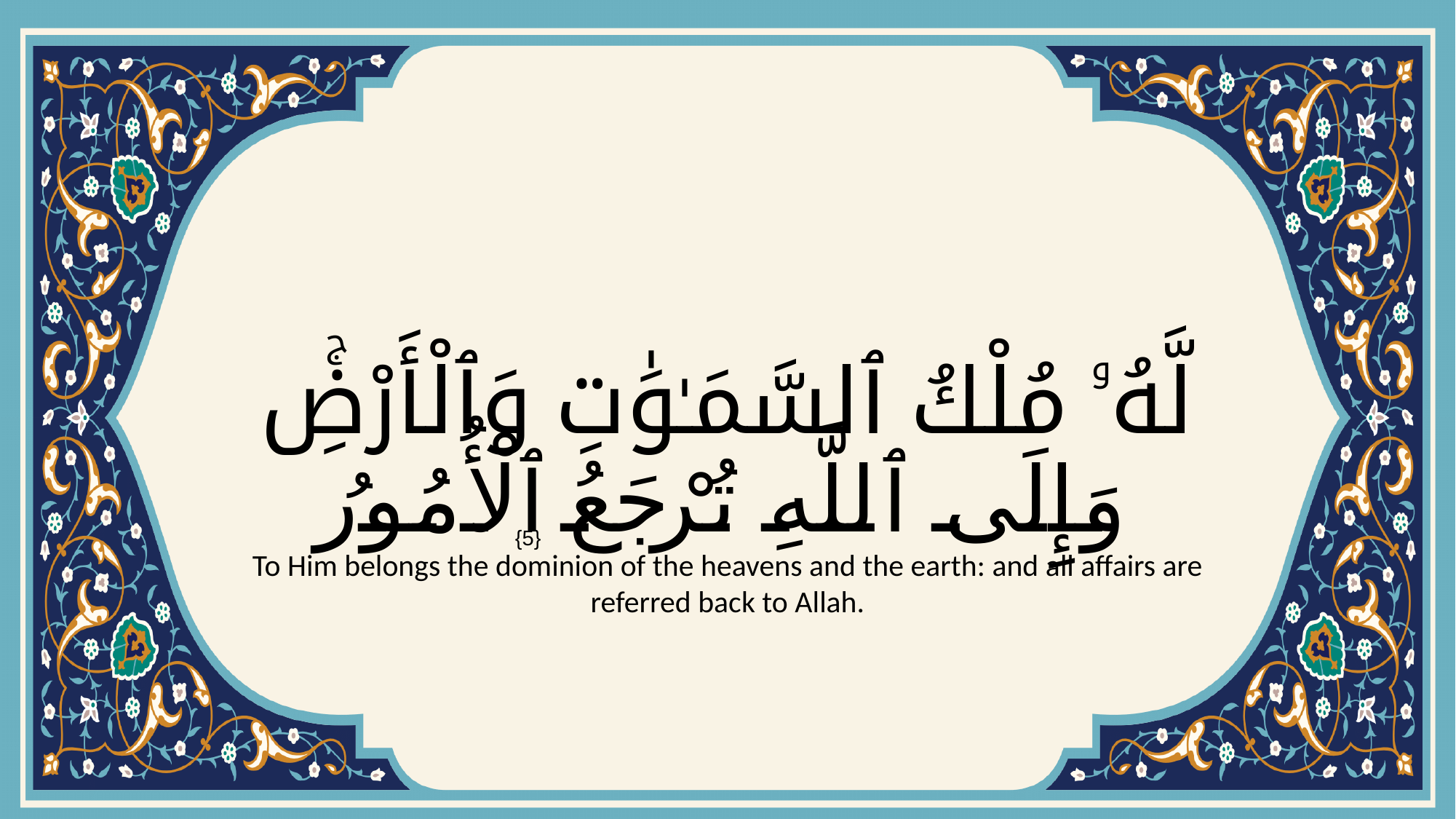

# لَّهُۥ مُلْكُ ٱلسَّمَـٰوَٰتِ وَٱلْأَرْضِۚ وَإِلَى ٱللَّهِ تُرْجَعُ ٱلْأُمُورُ
{5}
To Him belongs the dominion of the heavens and the earth: and all affairs are referred back to Allah.